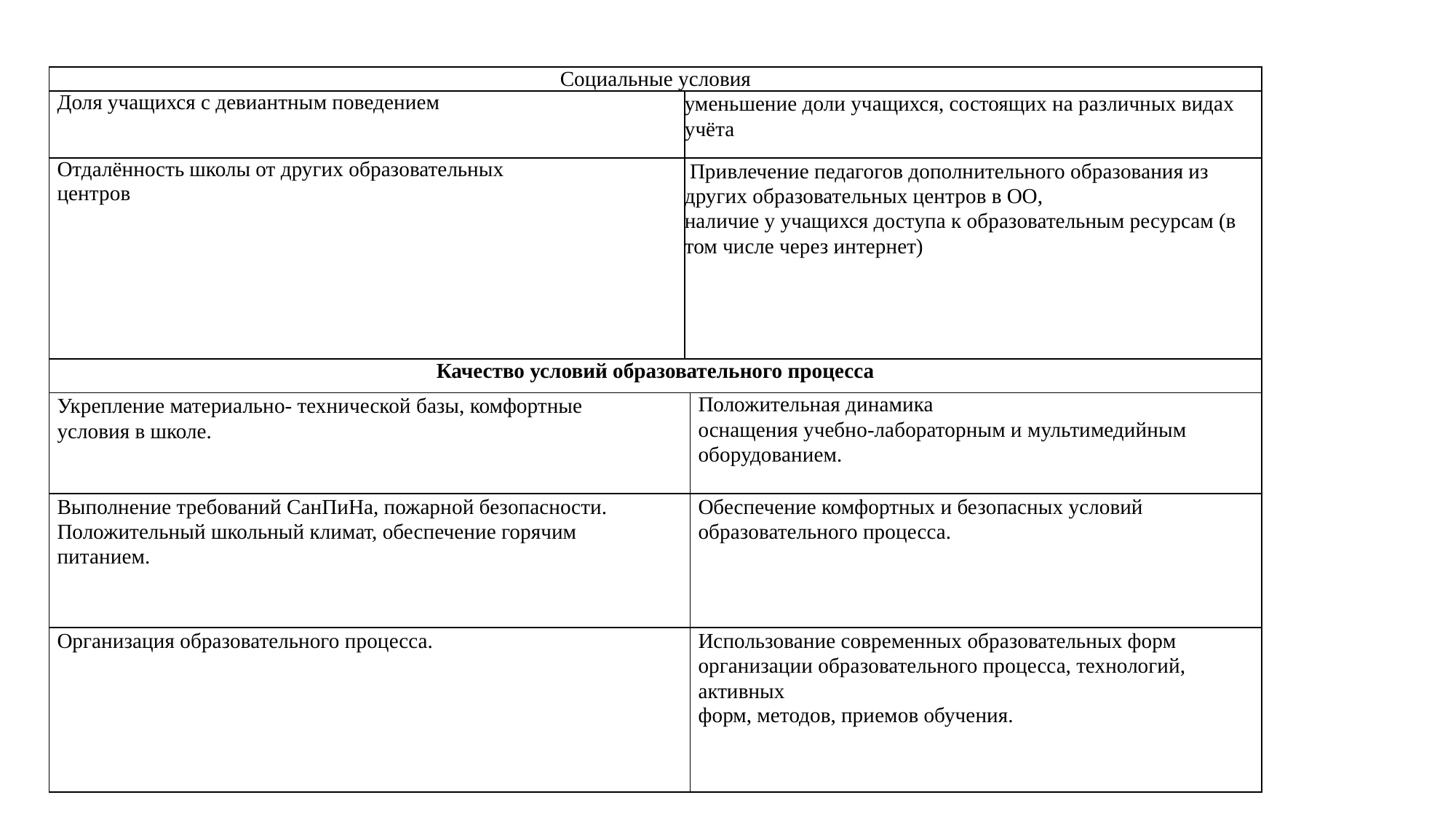

| Социальные условия |  |  |
| --- | --- | --- |
| Доля учащихся с девиантным поведением | уменьшение доли учащихся, состоящих на различных видах учёта |  |
| Отдалённость школы от других образовательных центров | Привлечение педагогов дополнительного образования из других образовательных центров в ОО, наличие у учащихся доступа к образовательным ресурсам (в том числе через интернет) |  |
| Качество условий образовательного процесса |  |  |
| Укрепление материально- технической базы, комфортные условия в школе. |  | Положительная динамика оснащения учебно-лабораторным и мультимедийным оборудованием. |
| Выполнение требований СанПиНа, пожарной безопасности. Положительный школьный климат, обеспечение горячим питанием. |  | Обеспечение комфортных и безопасных условий образовательного процесса. |
| Организация образовательного процесса. |  | Использование современных образовательных форм организации образовательного процесса, технологий, активных форм, методов, приемов обучения. |